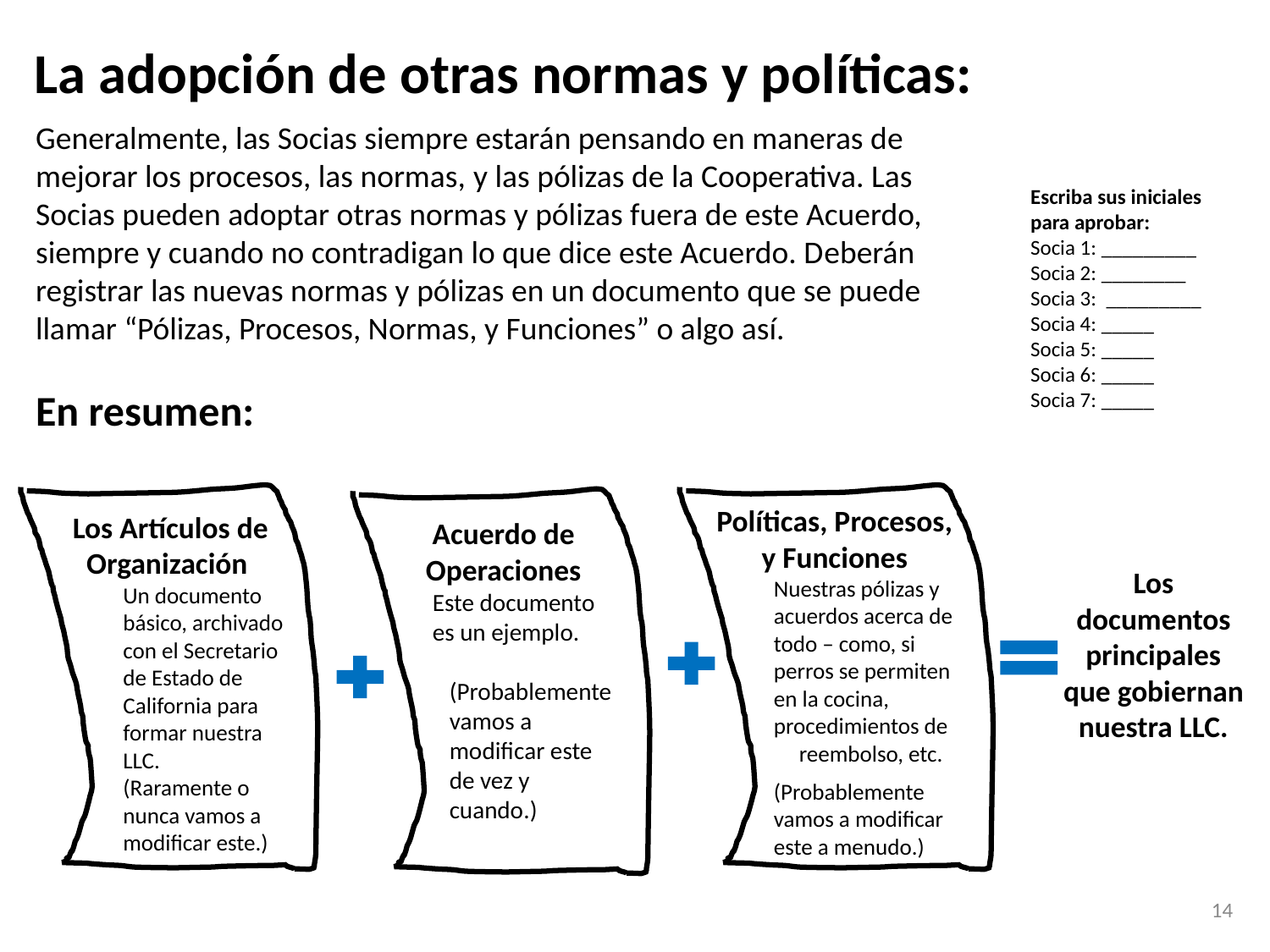

# La adopción de otras normas y políticas:
Generalmente, las Socias siempre estarán pensando en maneras de mejorar los procesos, las normas, y las pólizas de la Cooperativa. Las Socias pueden adoptar otras normas y pólizas fuera de este Acuerdo, siempre y cuando no contradigan lo que dice este Acuerdo. Deberán registrar las nuevas normas y pólizas en un documento que se puede llamar “Pólizas, Procesos, Normas, y Funciones” o algo así.

En resumen:
Escriba sus iniciales
para aprobar:
Socia 1: _________
Socia 2: ________
Socia 3:  _________
Socia 4: _____
Socia 5: _____
Socia 6: _____
Socia 7: _____

Políticas, Procesos, y Funciones
Nuestras pólizas y acuerdos acerca de todo – como, si perros se permiten en la cocina,      procedimientos de
     reembolso, etc.
(Probablemente vamos a modificar este a menudo.)
Los Artículos de Organización
Un documento básico, archivado con el Secretario de Estado de California para formar nuestra LLC.
(Raramente o nunca vamos a modificar este.)
Acuerdo de Operaciones
Este documento es un ejemplo.

(Probablemente vamos a modificar este de vez y cuando.)
Los documentos principales que gobiernan nuestra LLC.

14